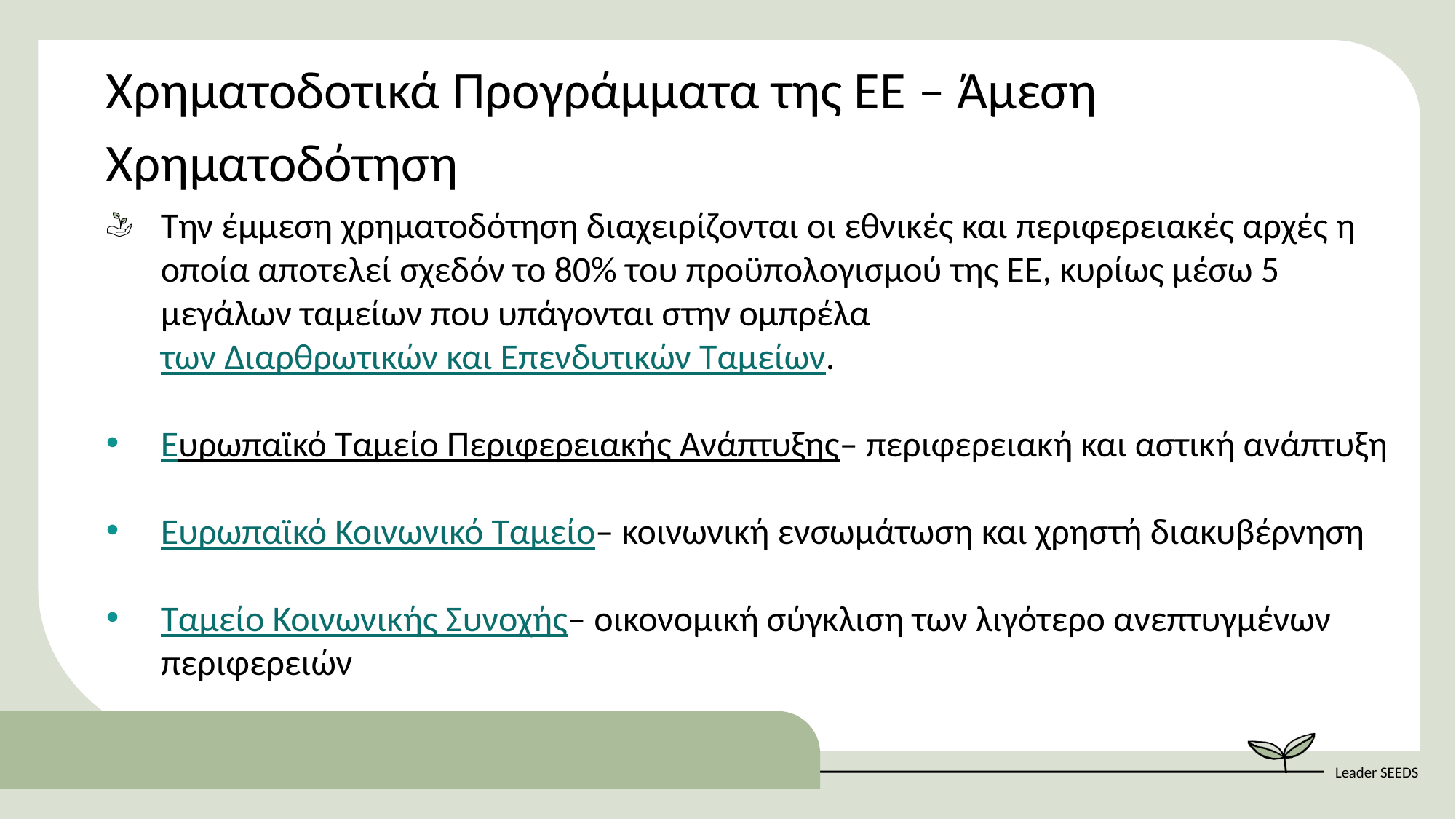

Χρηματοδοτικά Προγράμματα της ΕΕ – Άμεση
Χρηματοδότηση

Tην έμμεση χρηματοδότηση διαχειρίζονται οι εθνικές και περιφερειακές αρχές η οποία αποτελεί σχεδόν το 80% του προϋπολογισμού της ΕΕ, κυρίως μέσω 5 μεγάλων ταμείων που υπάγονται στην ομπρέλα των Διαρθρωτικών και Επενδυτικών Ταμείων.

Eυρωπαϊκό Ταμείο Περιφερειακής Ανάπτυξης– περιφερειακή και αστική ανάπτυξη

Ευρωπαϊκό Κοινωνικό Ταμείο– κοινωνική ενσωμάτωση και χρηστή διακυβέρνηση

Ταμείο Κοινωνικής Συνοχής– οικονομική σύγκλιση των λιγότερο ανεπτυγμένων περιφερειών